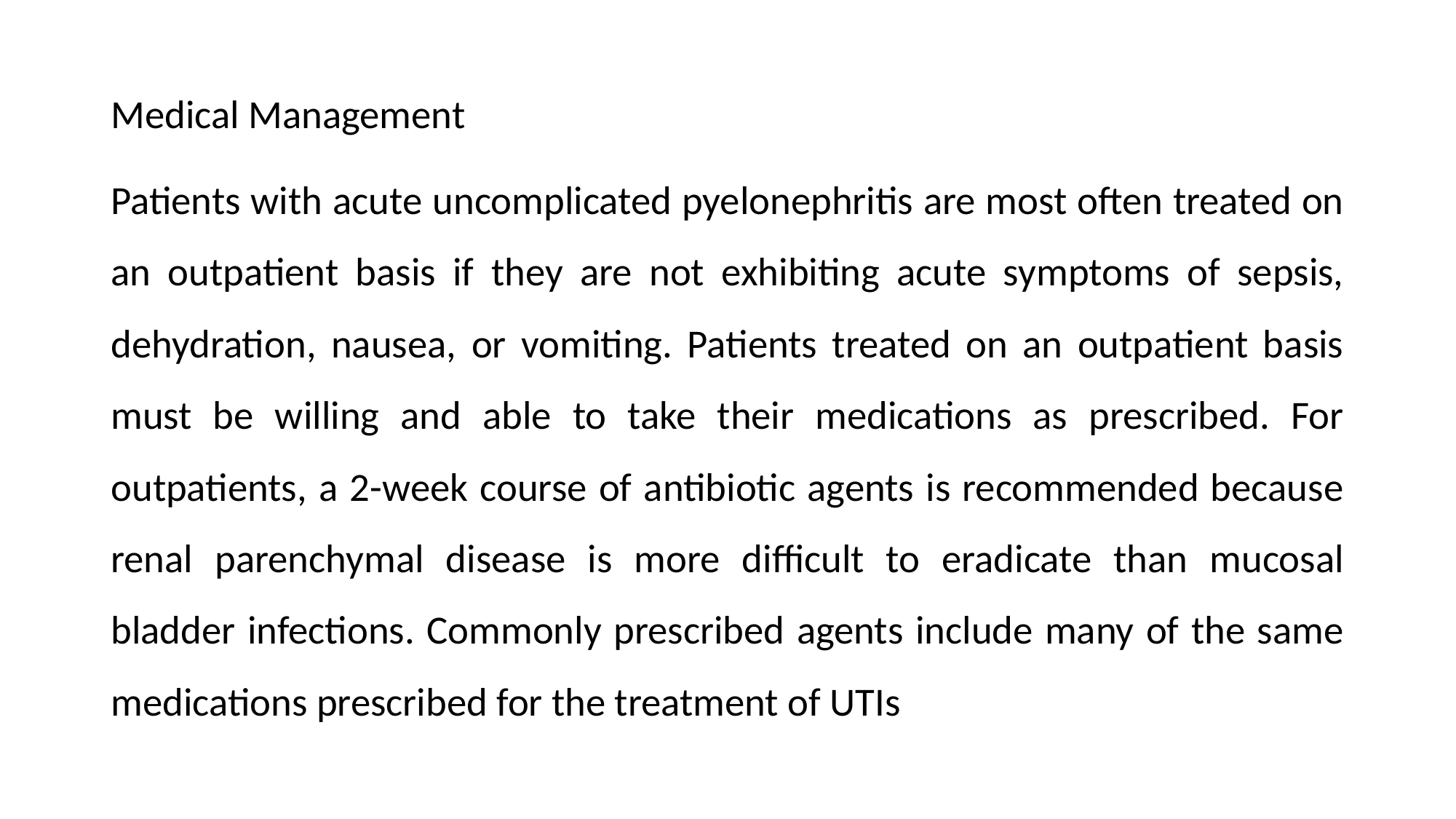

Medical Management
Patients with acute uncomplicated pyelonephritis are most often treated on an outpatient basis if they are not exhibiting acute symptoms of sepsis, dehydration, nausea, or vomiting. Patients treated on an outpatient basis must be willing and able to take their medications as prescribed. For outpatients, a 2-week course of antibiotic agents is recommended because renal parenchymal disease is more difficult to eradicate than mucosal bladder infections. Commonly prescribed agents include many of the same medications prescribed for the treatment of UTIs